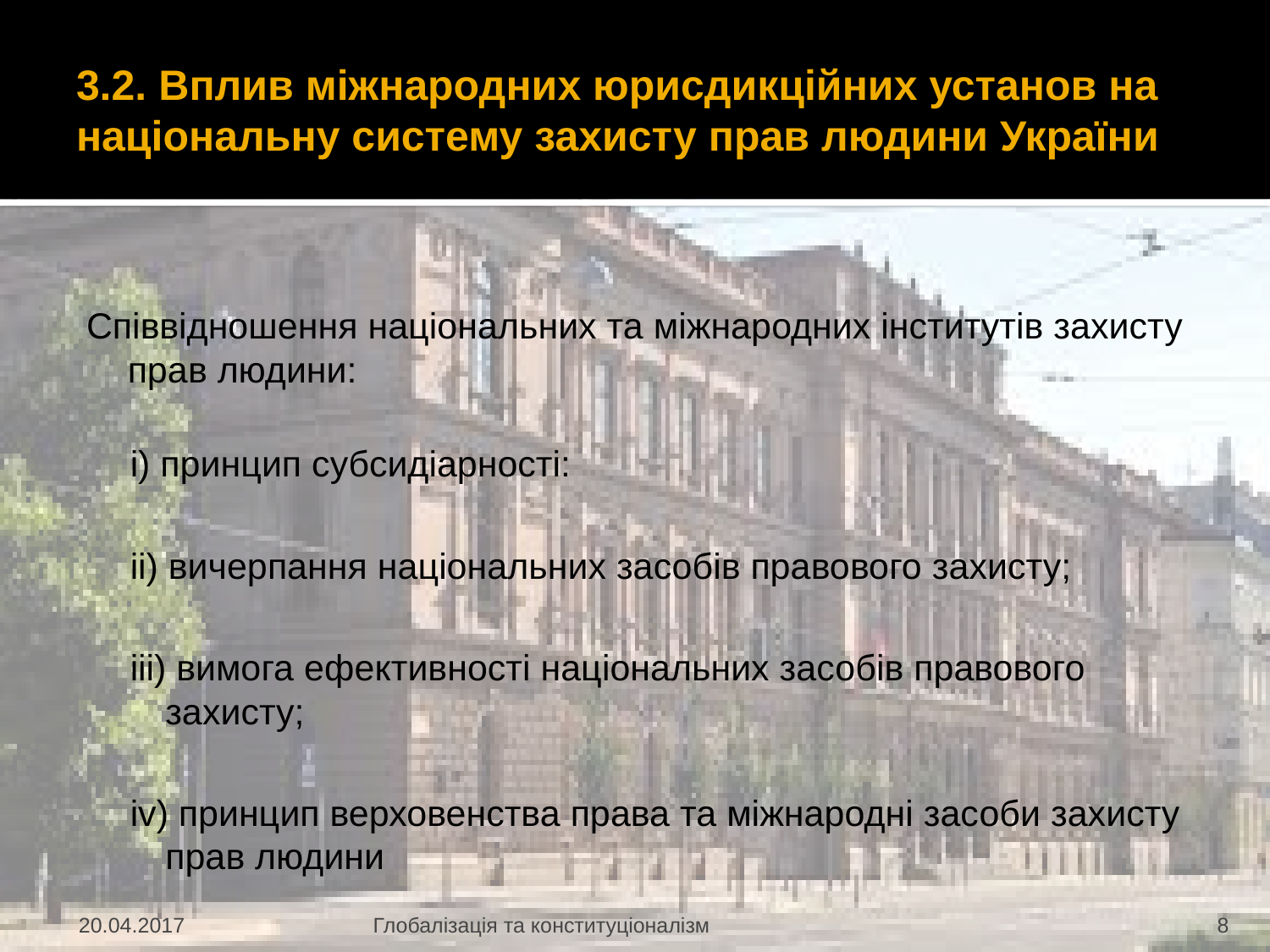

# 3.2. Вплив міжнародних юрисдикційних установ на національну систему захисту прав людини України

Співвідношення національних та міжнародних інститутів захисту прав людини:

і) принцип субсидіарності:

іі) вичерпання національних засобів правового захисту;

ііі) вимога ефективності національних засобів правового захисту;

iv) принцип верховенства права та міжнародні засоби захисту прав людини
20.04.2017
Глобалізація та конституціоналізм
8